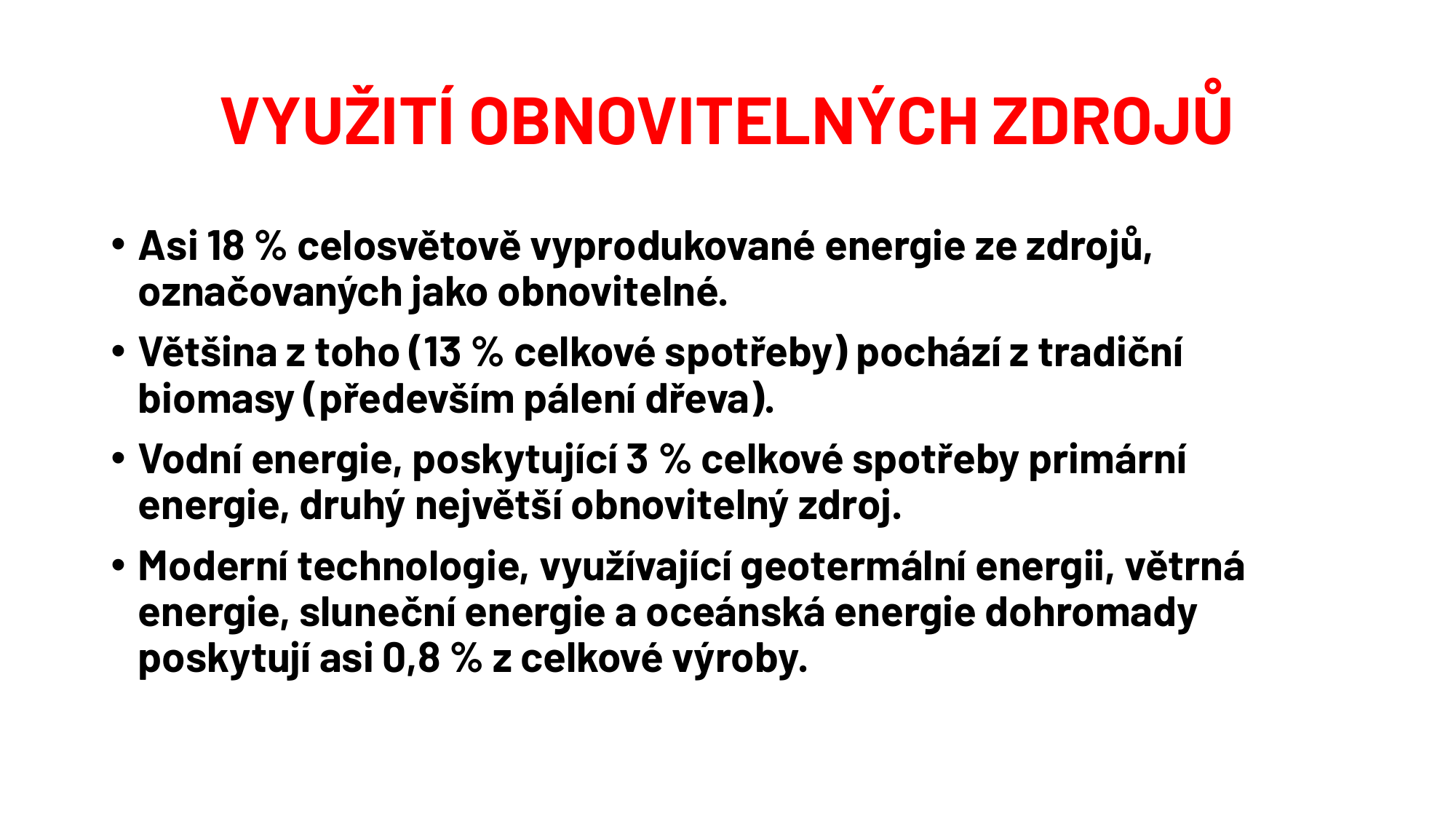

# VYUŽITÍ OBNOVITELNÝCH ZDROJŮ
Asi 18 % celosvětově vyprodukované energie ze zdrojů, označovaných jako obnovitelné.
Většina z toho (13 % celkové spotřeby) pochází z tradiční biomasy (především pálení dřeva).
Vodní energie, poskytující 3 % celkové spotřeby primární energie, druhý největší obnovitelný zdroj.
Moderní technologie, využívající geotermální energii, větrná energie, sluneční energie a oceánská energie dohromady poskytují asi 0,8 % z celkové výroby.